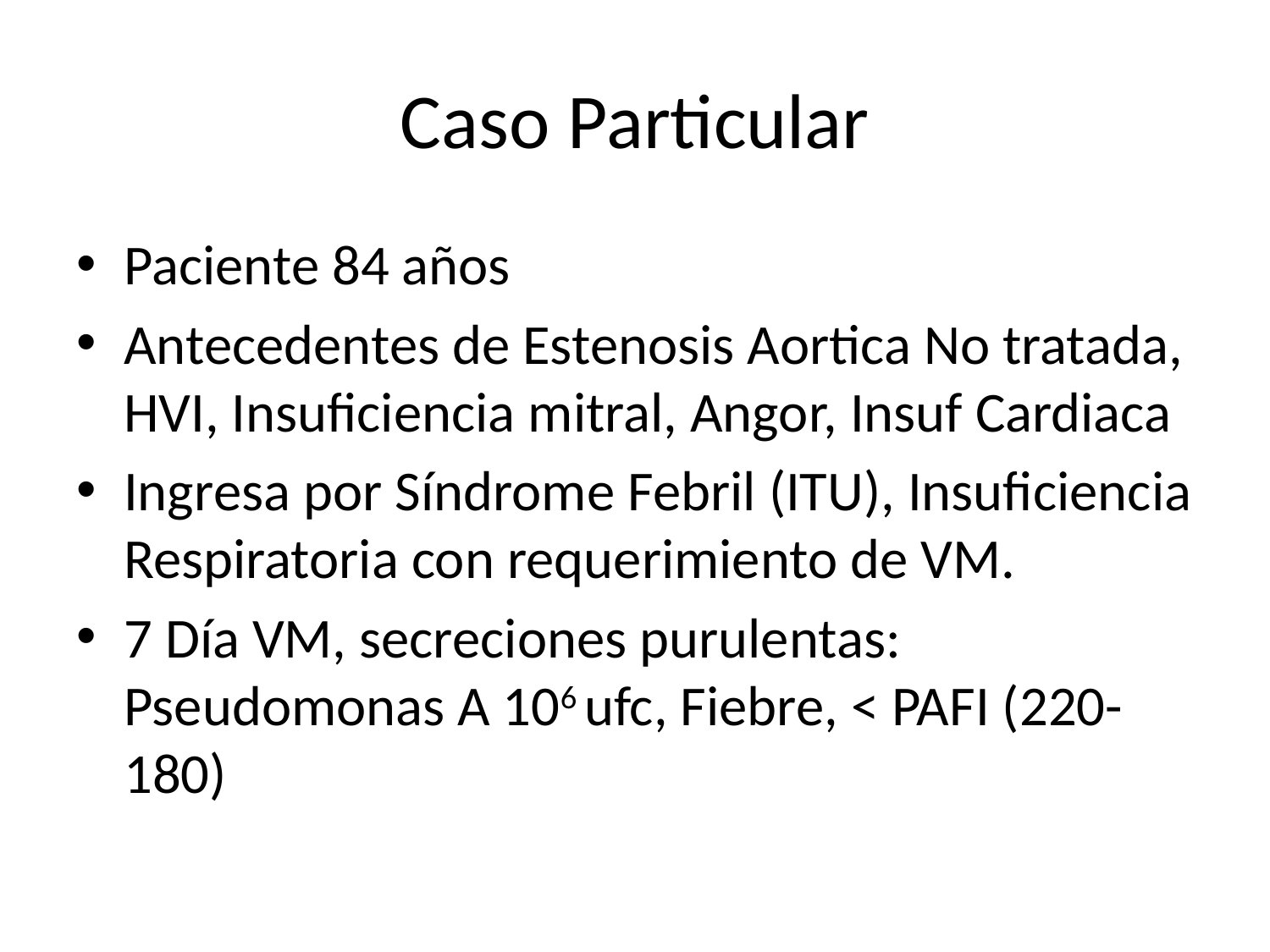

# Caso Particular
Paciente 84 años
Antecedentes de Estenosis Aortica No tratada, HVI, Insuficiencia mitral, Angor, Insuf Cardiaca
Ingresa por Síndrome Febril (ITU), Insuficiencia Respiratoria con requerimiento de VM.
7 Día VM, secreciones purulentas: Pseudomonas A 106 ufc, Fiebre, < PAFI (220-180)